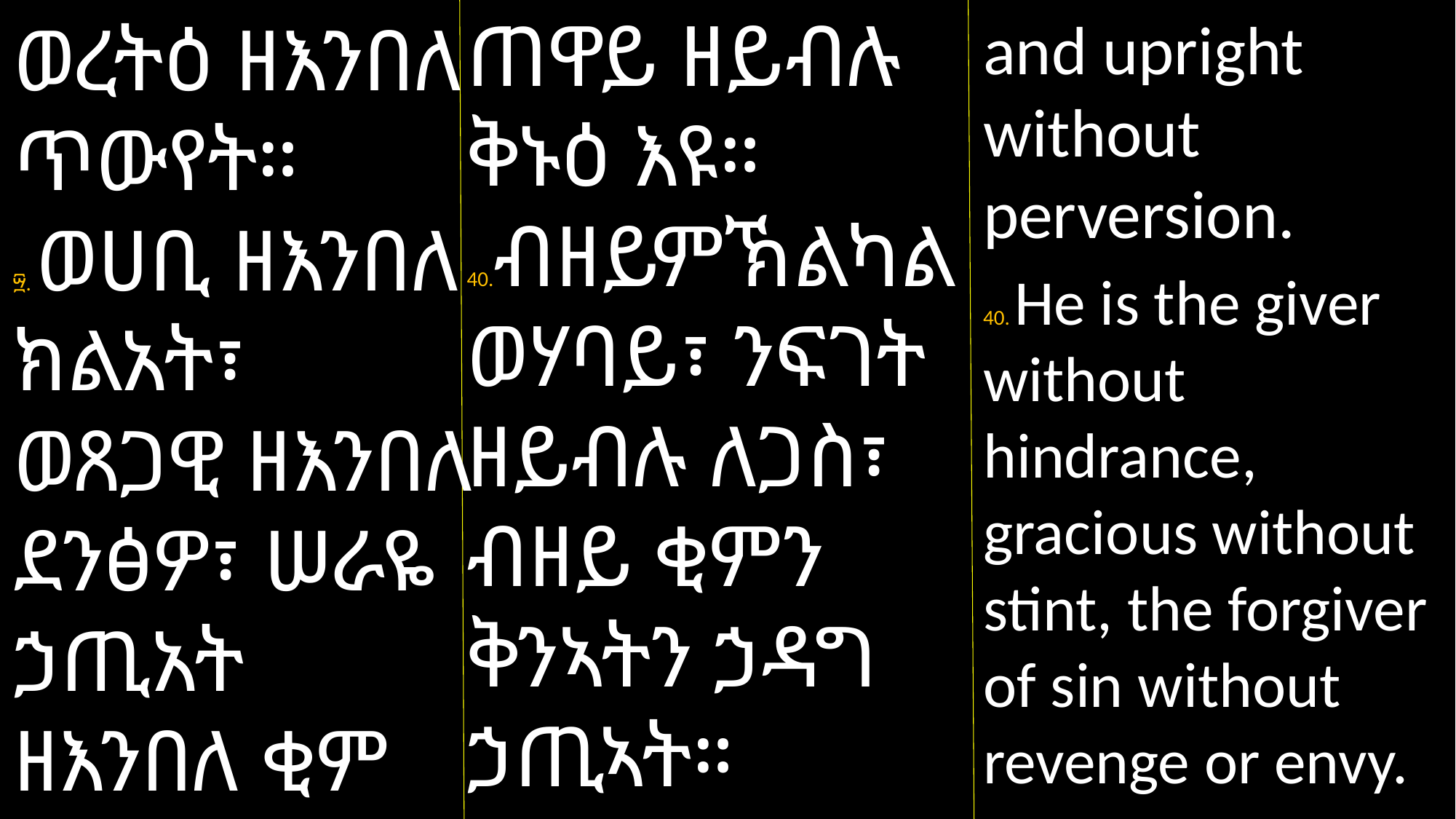

ጠዋይ ዘይብሉ ቅኑዕ እዩ።
40.ብዘይምኽልካል ወሃባይ፣ ንፍገት ዘይብሉ ለጋስ፣ ብዘይ ቂምን ቅንኣትን ኃዳግ ኃጢኣት።
and upright without perversion.
40. He is the giver without hindrance, gracious without stint, the forgiver of sin without revenge or envy.
ወረትዕ ዘእንበለ ጥውየት።
፵. ወሀቢ ዘእንበለ ክልአት፣ ወጸጋዊ ዘእንበለ ደንፅዎ፣ ሠራዬ ኃጢአት ዘእንበለ ቂም ወቅንዓት።